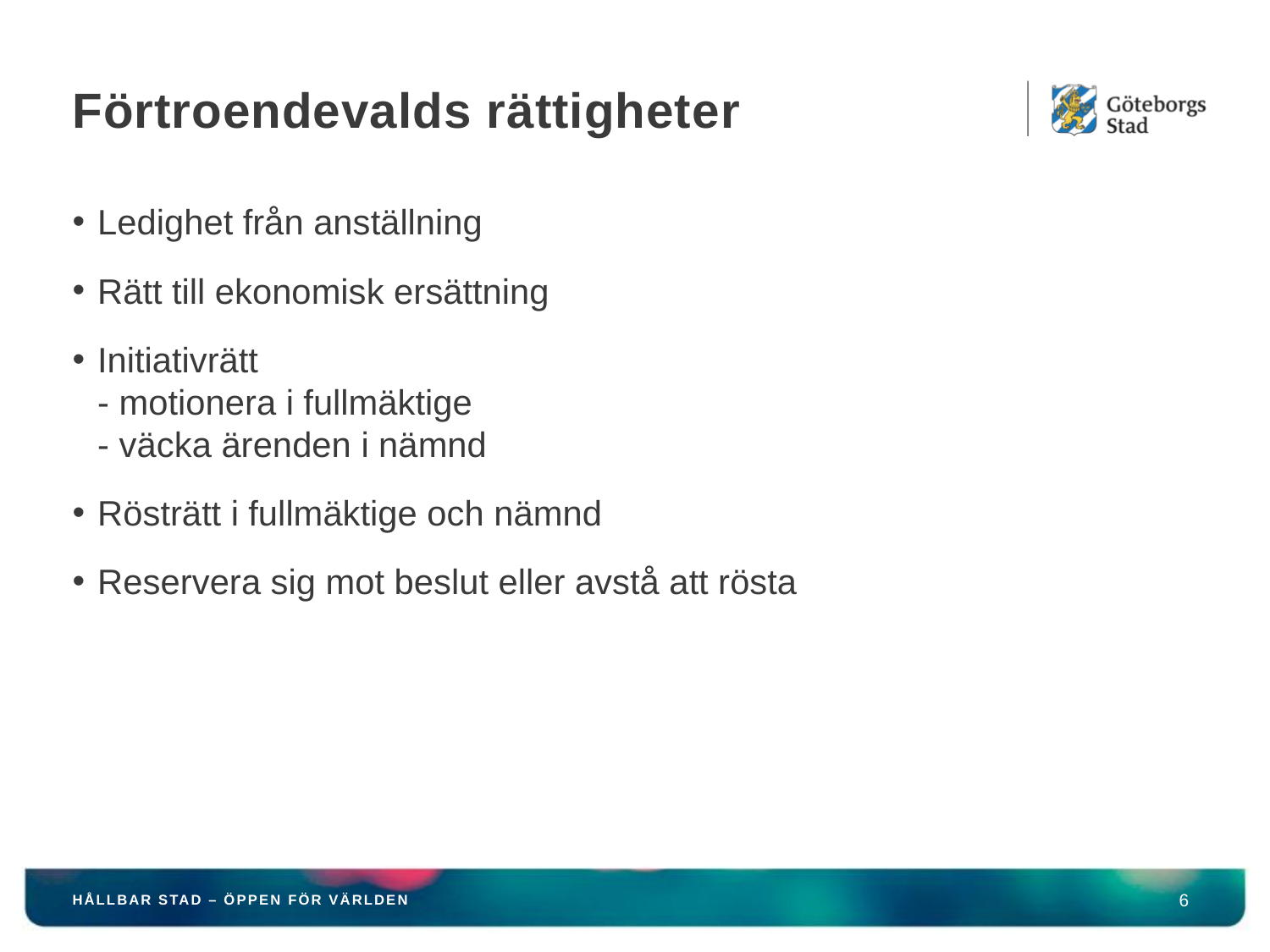

# Förtroendevalds rättigheter
Ledighet från anställning
Rätt till ekonomisk ersättning
Initiativrätt
- motionera i fullmäktige
- väcka ärenden i nämnd
Rösträtt i fullmäktige och nämnd
Reservera sig mot beslut eller avstå att rösta

HÅLLBAR STAD – ÖPPEN FÖR VÄRLDEN
6